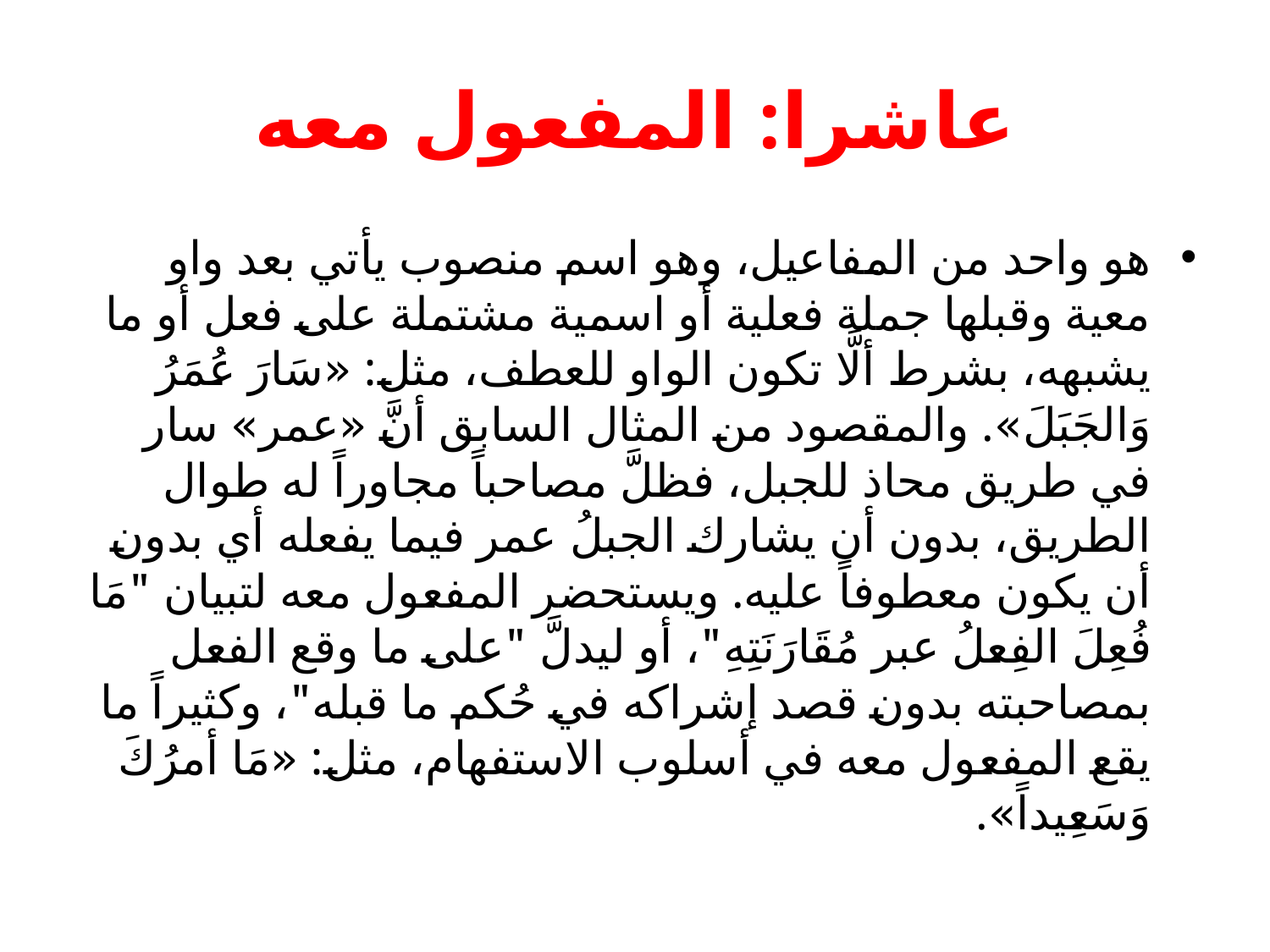

# عاشرا: المفعول معه
هو واحد من المفاعيل، وهو اسم منصوب يأتي بعد واو معية وقبلها جملة فعلية أو اسمية مشتملة على فعل أو ما يشبهه، بشرط ألَّا تكون الواو للعطف، مثل: «سَارَ عُمَرُ وَالجَبَلَ». والمقصود من المثال السابق أنَّ «عمر» سار في طريق محاذ للجبل، فظلَّ مصاحباً مجاوراً له طوال الطريق، بدون أن يشارك الجبلُ عمر فيما يفعله أي بدون أن يكون معطوفاً عليه. ويستحضر المفعول معه لتبيان "مَا فُعِلَ الفِعلُ عبر مُقَارَنَتِهِ"، أو ليدلَّ "على ما وقع الفعل بمصاحبته بدون قصد إشراكه في حُكم ما قبله"، وكثيراً ما يقع المفعول معه في أسلوب الاستفهام، مثل: «مَا أمرُكَ وَسَعِيداً».